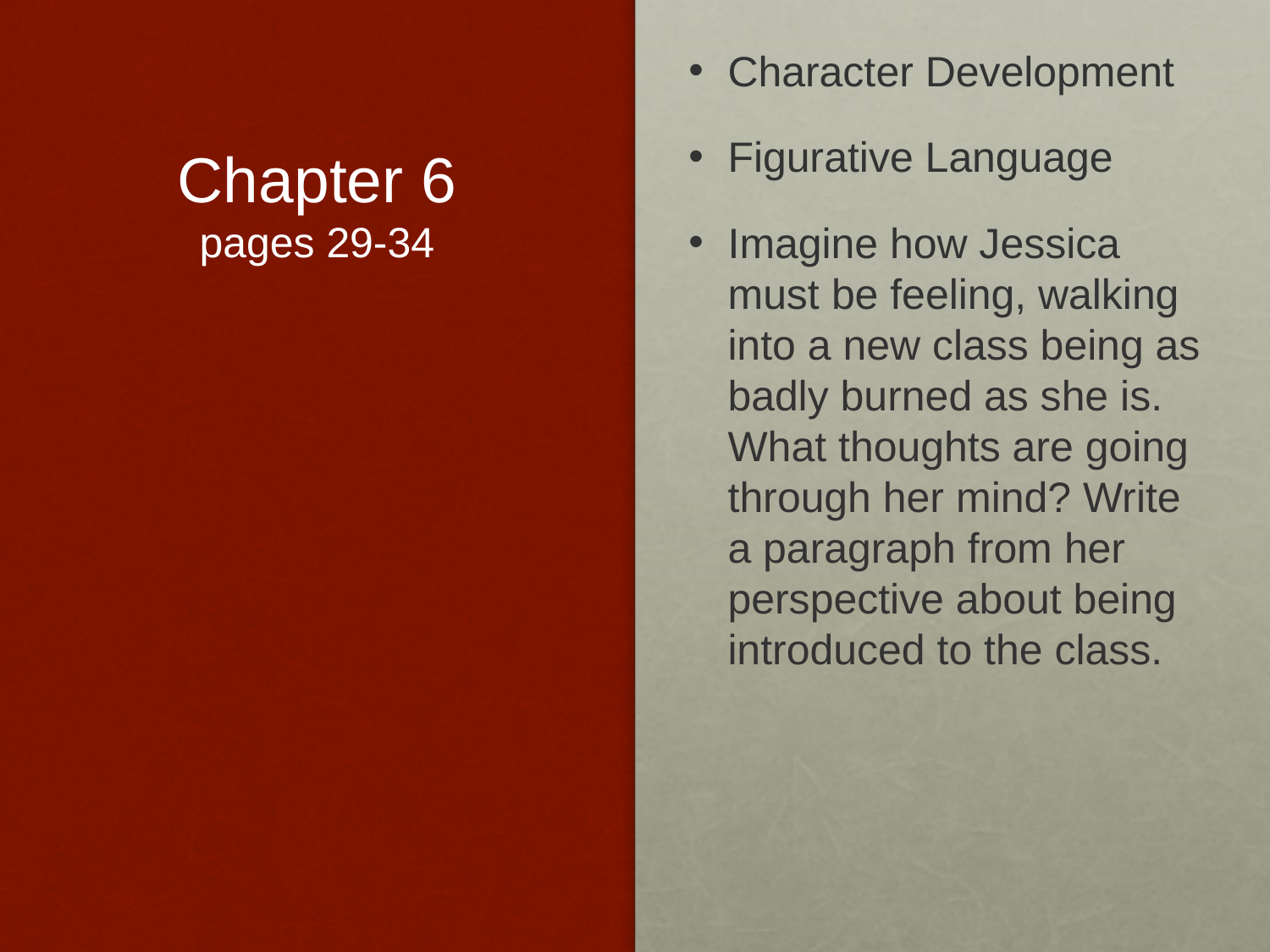

# Chapter 6 pages 29-34
Character Development
Figurative Language
Imagine how Jessica must be feeling, walking into a new class being as badly burned as she is. What thoughts are going through her mind? Write a paragraph from her perspective about being introduced to the class.